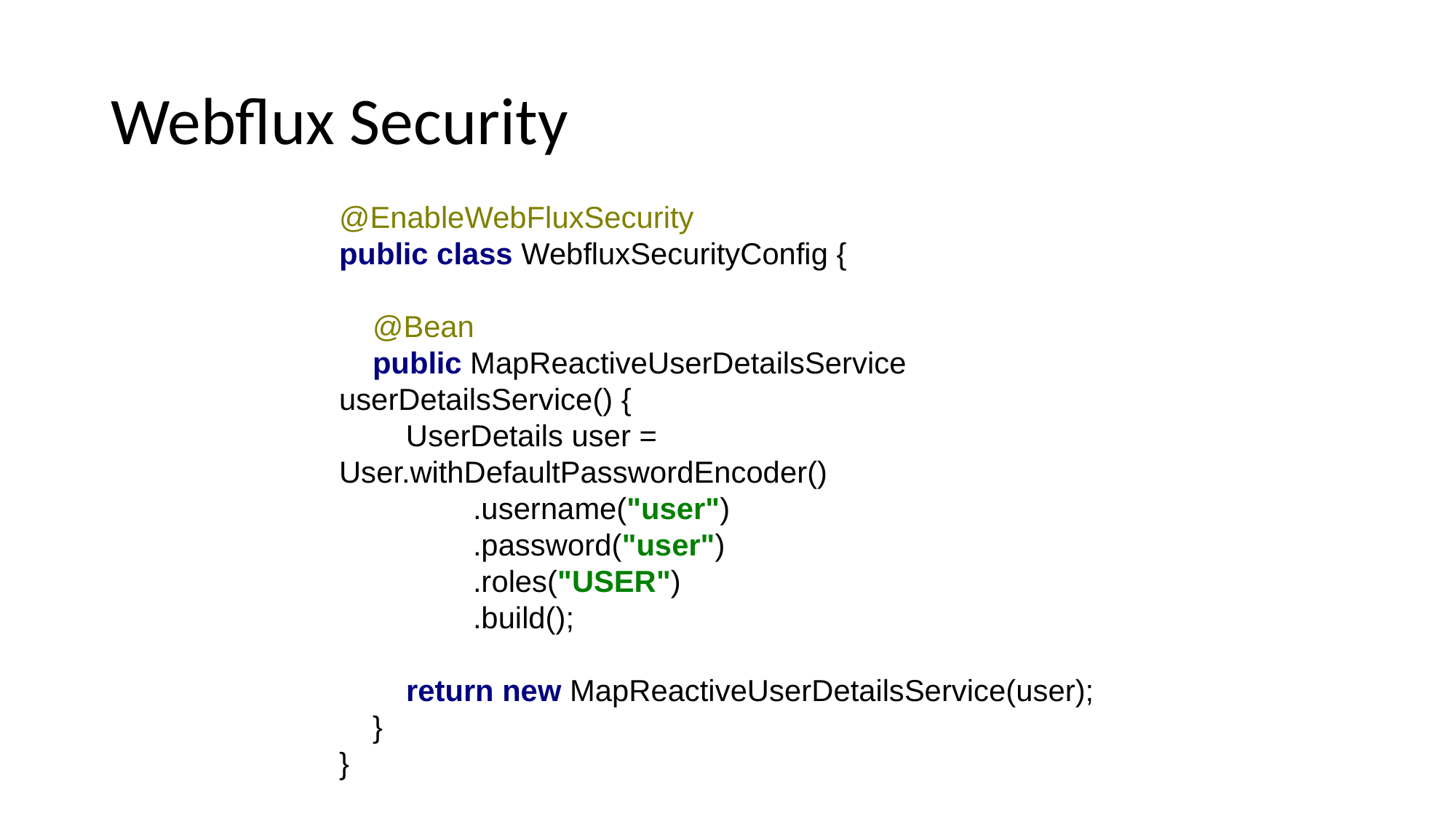

# Webflux Security
@EnableWebFluxSecurity
public class WebfluxSecurityConfig {
    @Bean
    public MapReactiveUserDetailsService userDetailsService() {
        UserDetails user = User.withDefaultPasswordEncoder()
                .username("user")
                .password("user")
                .roles("USER")
                .build();
        return new MapReactiveUserDetailsService(user);
    }
}